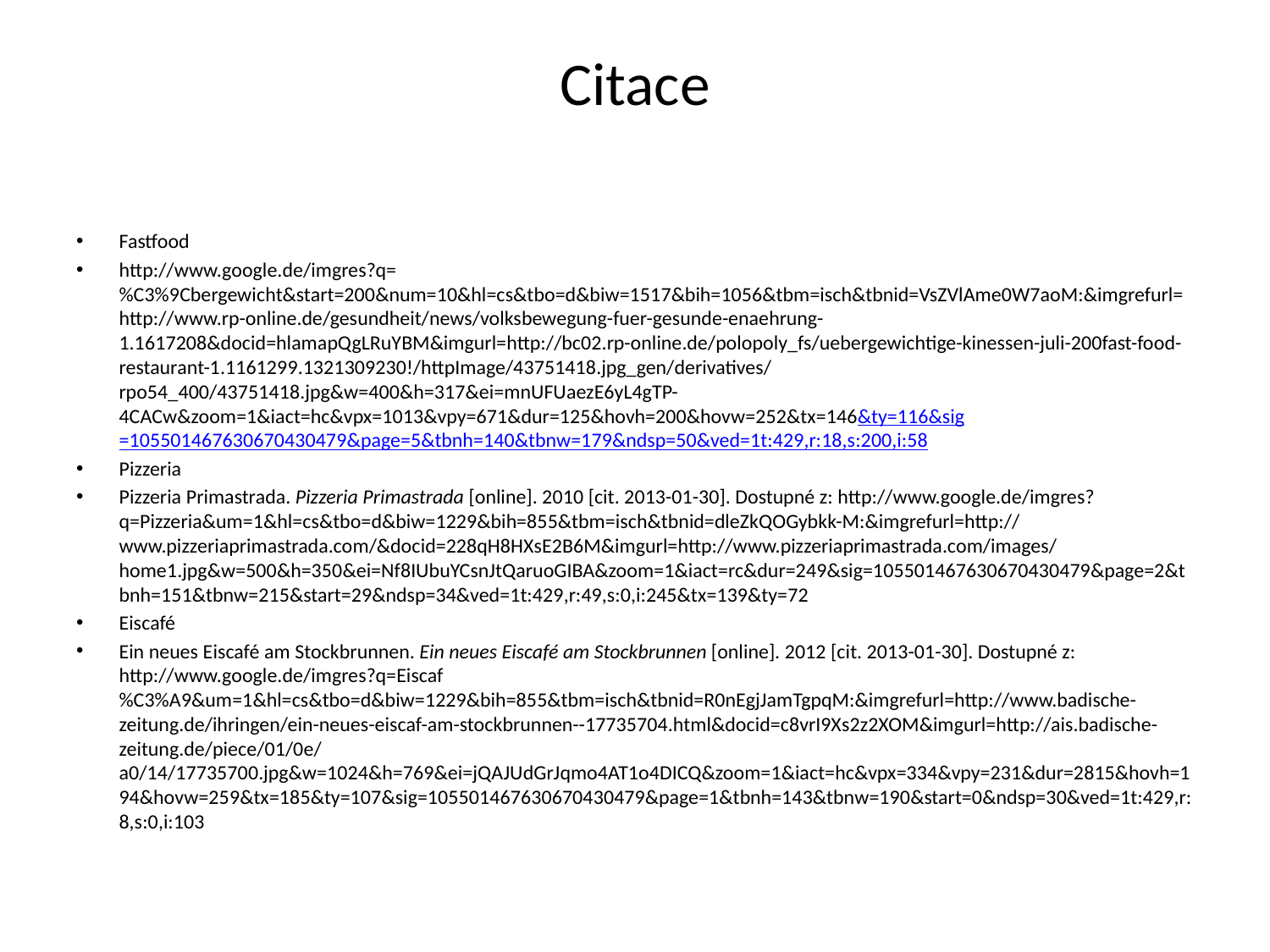

# Citace
Fastfood
http://www.google.de/imgres?q=%C3%9Cbergewicht&start=200&num=10&hl=cs&tbo=d&biw=1517&bih=1056&tbm=isch&tbnid=VsZVlAme0W7aoM:&imgrefurl=http://www.rp-online.de/gesundheit/news/volksbewegung-fuer-gesunde-enaehrung-1.1617208&docid=hlamapQgLRuYBM&imgurl=http://bc02.rp-online.de/polopoly_fs/uebergewichtige-kinessen-juli-200fast-food-restaurant-1.1161299.1321309230!/httpImage/43751418.jpg_gen/derivatives/rpo54_400/43751418.jpg&w=400&h=317&ei=mnUFUaezE6yL4gTP-4CACw&zoom=1&iact=hc&vpx=1013&vpy=671&dur=125&hovh=200&hovw=252&tx=146&ty=116&sig=105501467630670430479&page=5&tbnh=140&tbnw=179&ndsp=50&ved=1t:429,r:18,s:200,i:58
Pizzeria
Pizzeria Primastrada. Pizzeria Primastrada [online]. 2010 [cit. 2013-01-30]. Dostupné z: http://www.google.de/imgres?q=Pizzeria&um=1&hl=cs&tbo=d&biw=1229&bih=855&tbm=isch&tbnid=dleZkQOGybkk-M:&imgrefurl=http://www.pizzeriaprimastrada.com/&docid=228qH8HXsE2B6M&imgurl=http://www.pizzeriaprimastrada.com/images/home1.jpg&w=500&h=350&ei=Nf8IUbuYCsnJtQaruoGIBA&zoom=1&iact=rc&dur=249&sig=105501467630670430479&page=2&tbnh=151&tbnw=215&start=29&ndsp=34&ved=1t:429,r:49,s:0,i:245&tx=139&ty=72
Eiscafé
Ein neues Eiscafé am Stockbrunnen. Ein neues Eiscafé am Stockbrunnen [online]. 2012 [cit. 2013-01-30]. Dostupné z: http://www.google.de/imgres?q=Eiscaf%C3%A9&um=1&hl=cs&tbo=d&biw=1229&bih=855&tbm=isch&tbnid=R0nEgjJamTgpqM:&imgrefurl=http://www.badische-zeitung.de/ihringen/ein-neues-eiscaf-am-stockbrunnen--17735704.html&docid=c8vrI9Xs2z2XOM&imgurl=http://ais.badische-zeitung.de/piece/01/0e/a0/14/17735700.jpg&w=1024&h=769&ei=jQAJUdGrJqmo4AT1o4DICQ&zoom=1&iact=hc&vpx=334&vpy=231&dur=2815&hovh=194&hovw=259&tx=185&ty=107&sig=105501467630670430479&page=1&tbnh=143&tbnw=190&start=0&ndsp=30&ved=1t:429,r:8,s:0,i:103